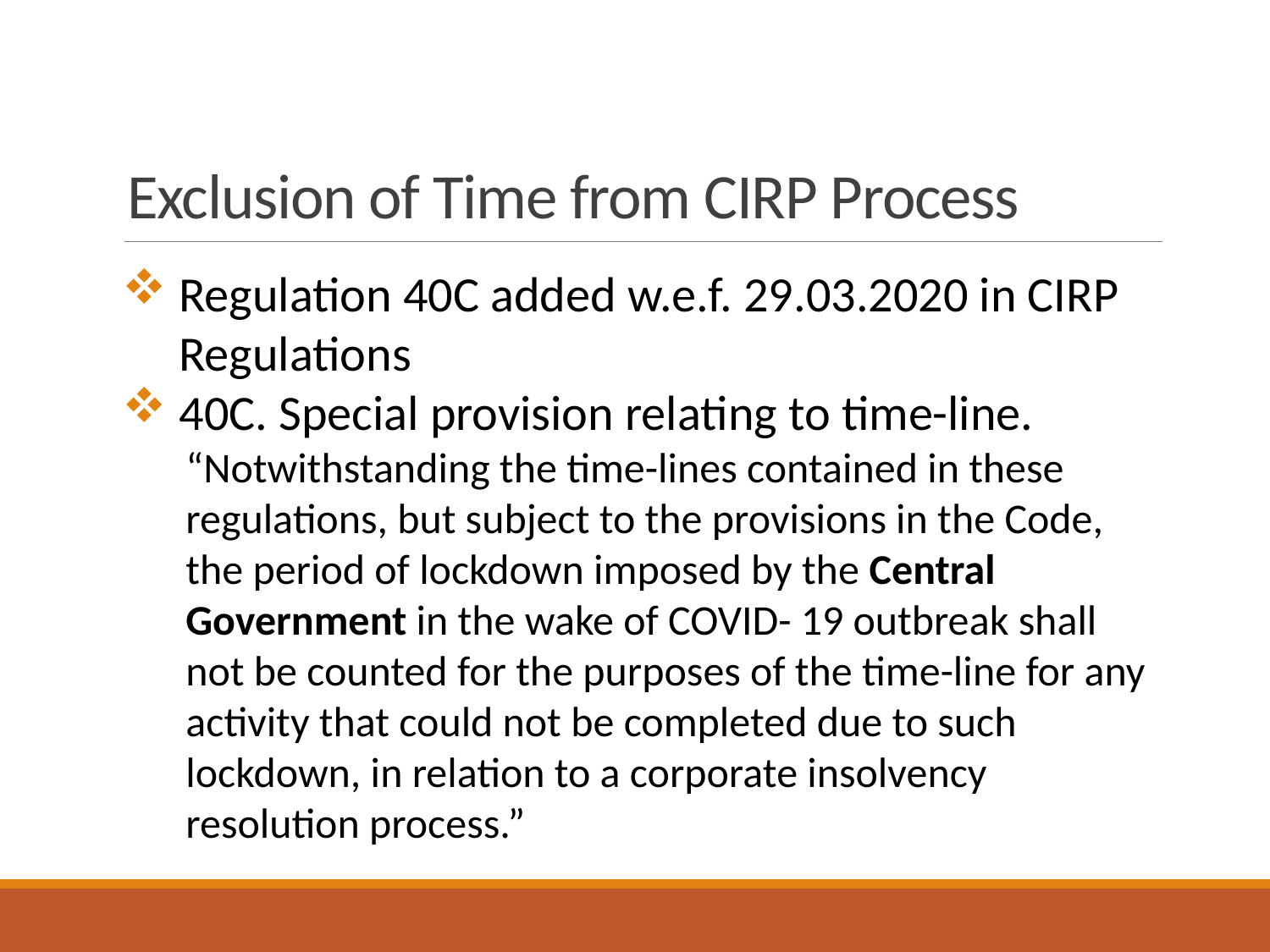

# Exclusion of Time from CIRP Process
Regulation 40C added w.e.f. 29.03.2020 in CIRP Regulations
40C. Special provision relating to time-line.
“Notwithstanding the time-lines contained in these regulations, but subject to the provisions in the Code, the period of lockdown imposed by the Central Government in the wake of COVID- 19 outbreak shall not be counted for the purposes of the time-line for any activity that could not be completed due to such lockdown, in relation to a corporate insolvency resolution process.”